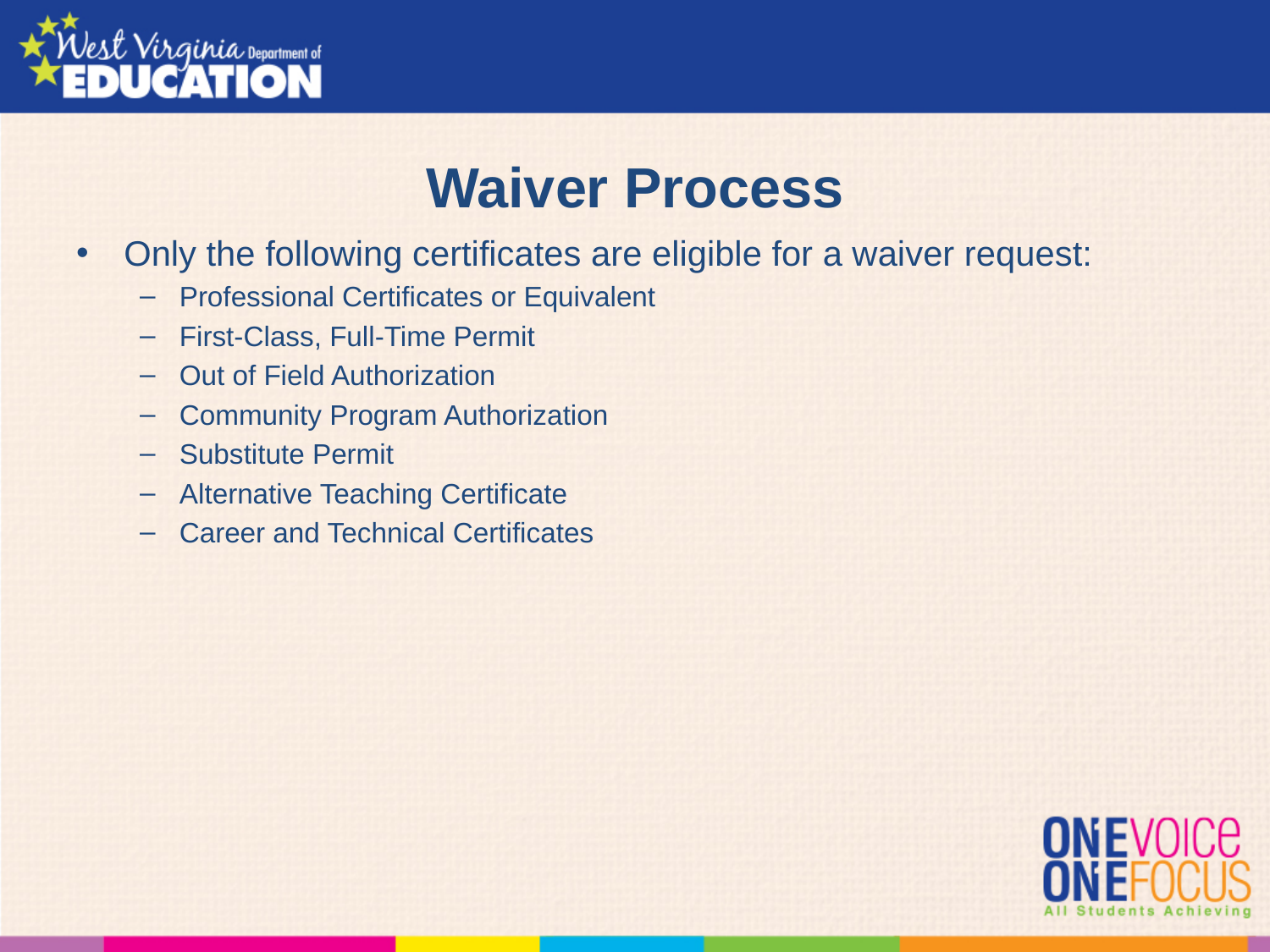

# Waiver Process
Only the following certificates are eligible for a waiver request:
Professional Certificates or Equivalent
First-Class, Full-Time Permit
Out of Field Authorization
Community Program Authorization
Substitute Permit
Alternative Teaching Certificate
Career and Technical Certificates